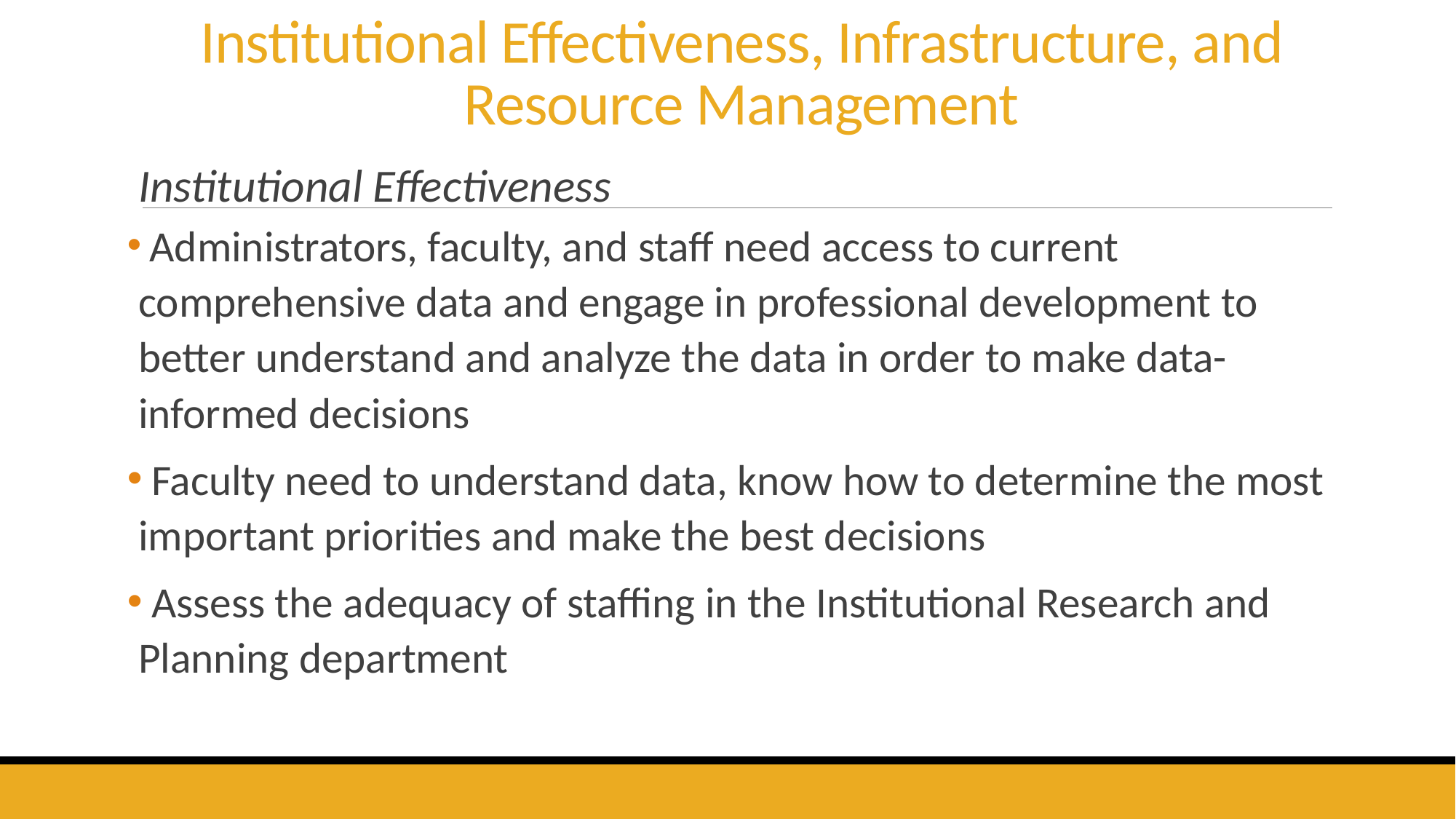

# Institutional Effectiveness, Infrastructure, and Resource Management
Institutional Effectiveness
 Administrators, faculty, and staff need access to current comprehensive data and engage in professional development to better understand and analyze the data in order to make data-informed decisions
 Faculty need to understand data, know how to determine the most important priorities and make the best decisions
 Assess the adequacy of staffing in the Institutional Research and Planning department